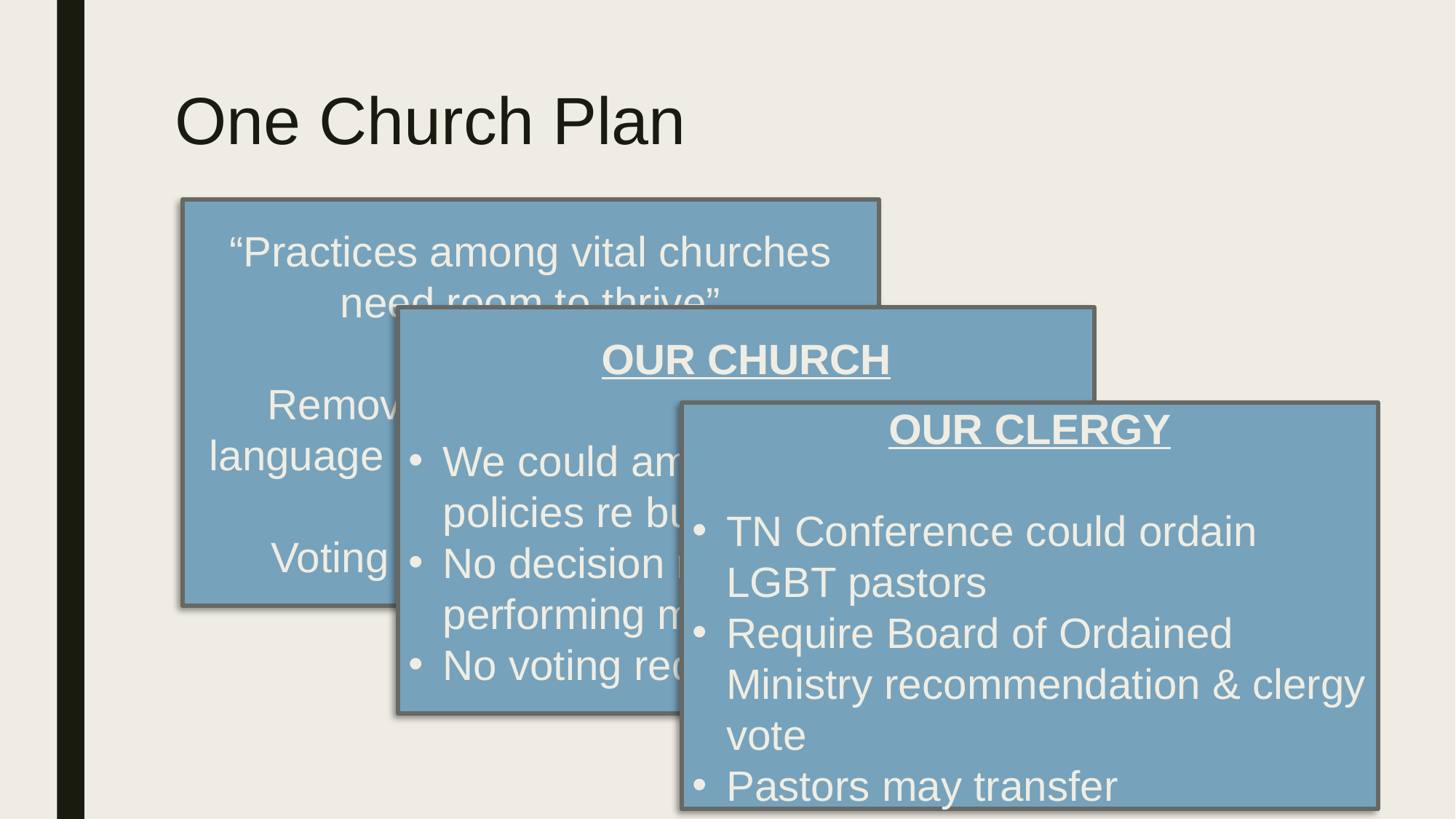

# One Church Plan
“Practices among vital churches need room to thrive”

Removes present Discipline language re ordination & marriage

Voting is kept to a minimum
OUR CHURCH

We could amend wedding policies re building use
No decision required re pastors performing marriage ceremonies
No voting required, but…

OUR CLERGY

TN Conference could ordain LGBT pastors
Require Board of Ordained Ministry recommendation & clergy vote
Pastors may transfer